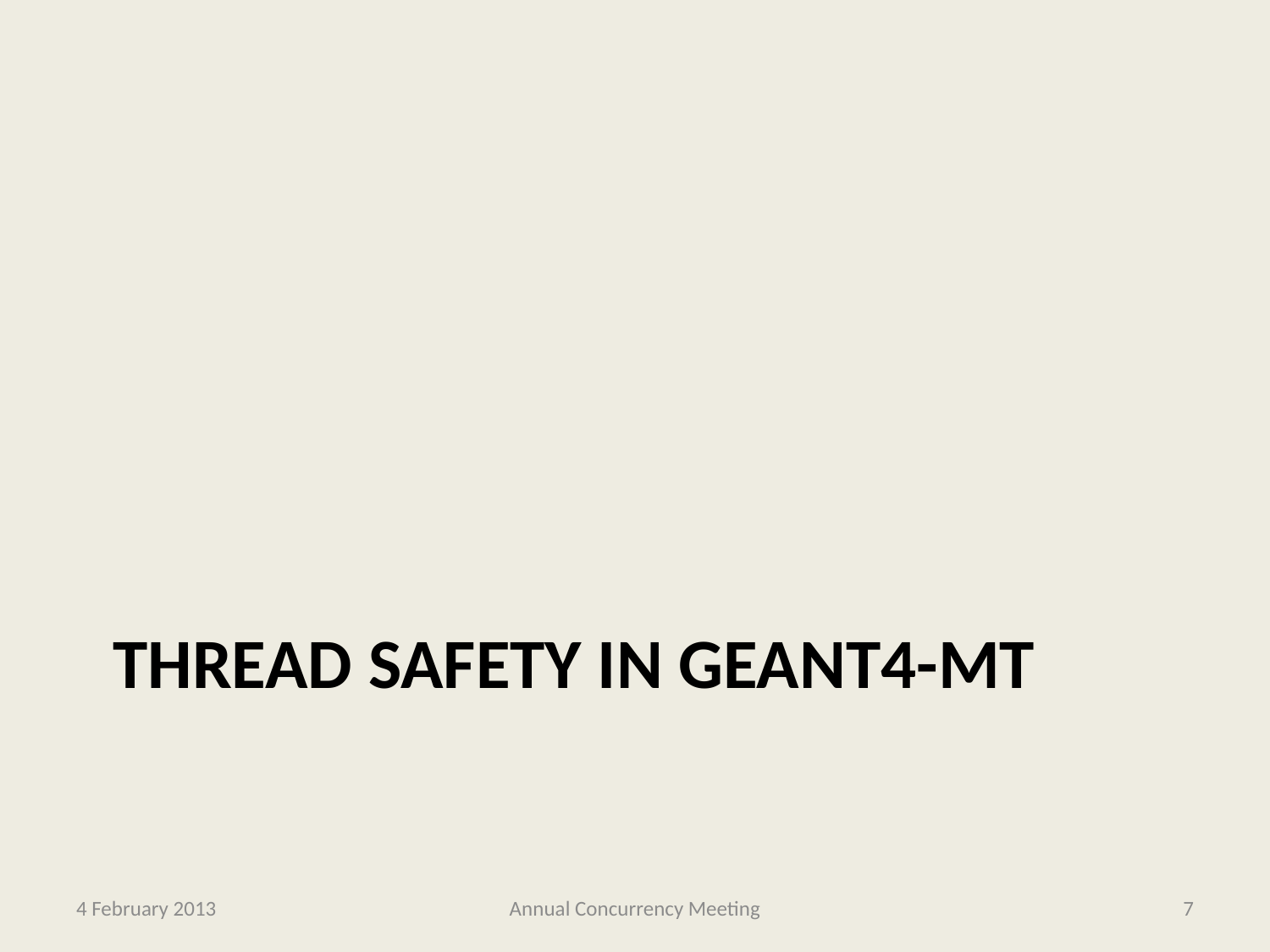

# Thread Safety in Geant4-MT
4 February 2013
Annual Concurrency Meeting
7